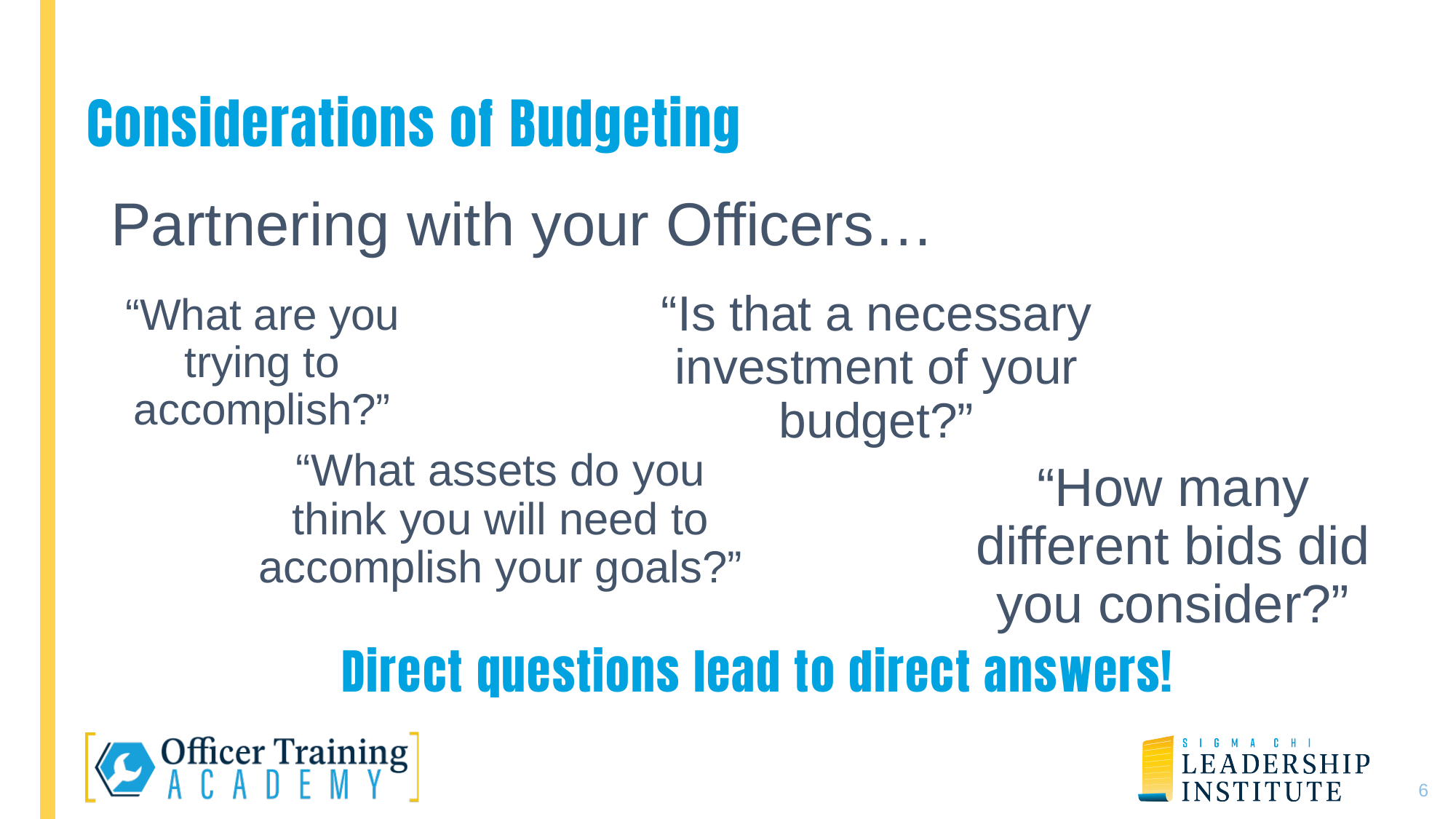

# Considerations of Budgeting
Partnering with your Officers…

“Is that a necessary investment of your budget?”

“What are you trying to accomplish?”

“What assets do you think you will need to accomplish your goals?”

“How many different bids did you consider?”

Direct questions lead to direct answers!
6